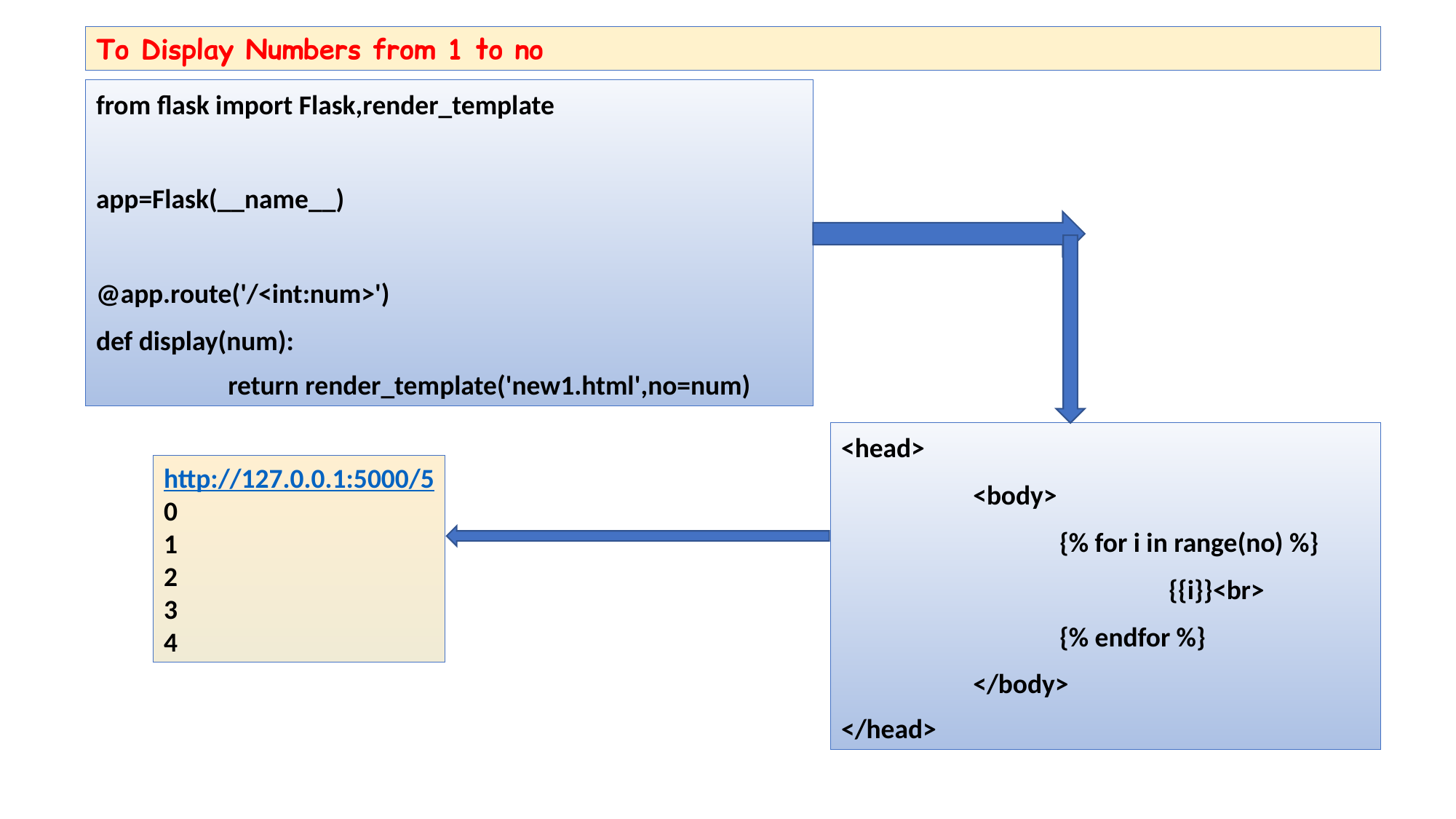

To Display Numbers from 1 to no
from flask import Flask,render_template

app=Flask(__name__)

@app.route('/<int:num>')
def display(num):
	return render_template('new1.html',no=num)

<head>
	<body>
		{% for i in range(no) %}
			{{i}}<br>
		{% endfor %}
	</body>
</head>
http://127.0.0.1:5000/5
0
1
2
3
4